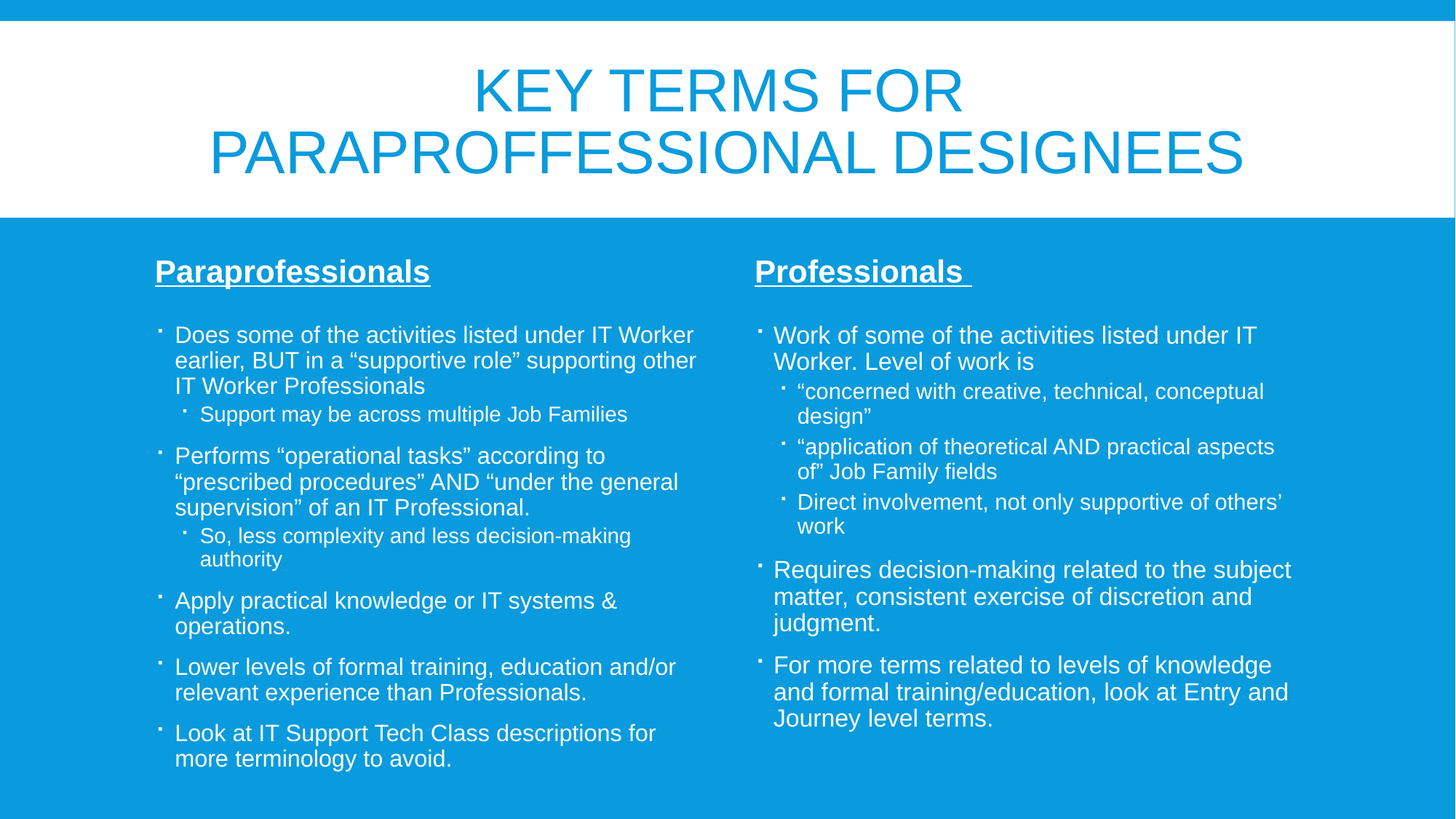

# Key terms for paraproffessional designees
Paraprofessionals
Professionals
Work of some of the activities listed under IT Worker. Level of work is
“concerned with creative, technical, conceptual design”
“application of theoretical AND practical aspects of” Job Family fields
Direct involvement, not only supportive of others’ work
Requires decision-making related to the subject matter, consistent exercise of discretion and judgment.
For more terms related to levels of knowledge and formal training/education, look at Entry and Journey level terms.

Does some of the activities listed under IT Worker earlier, BUT in a “supportive role” supporting other IT Worker Professionals
Support may be across multiple Job Families
Performs “operational tasks” according to “prescribed procedures” AND “under the general supervision” of an IT Professional.
So, less complexity and less decision-making authority
Apply practical knowledge or IT systems & operations.
Lower levels of formal training, education and/or relevant experience than Professionals.
Look at IT Support Tech Class descriptions for more terminology to avoid.